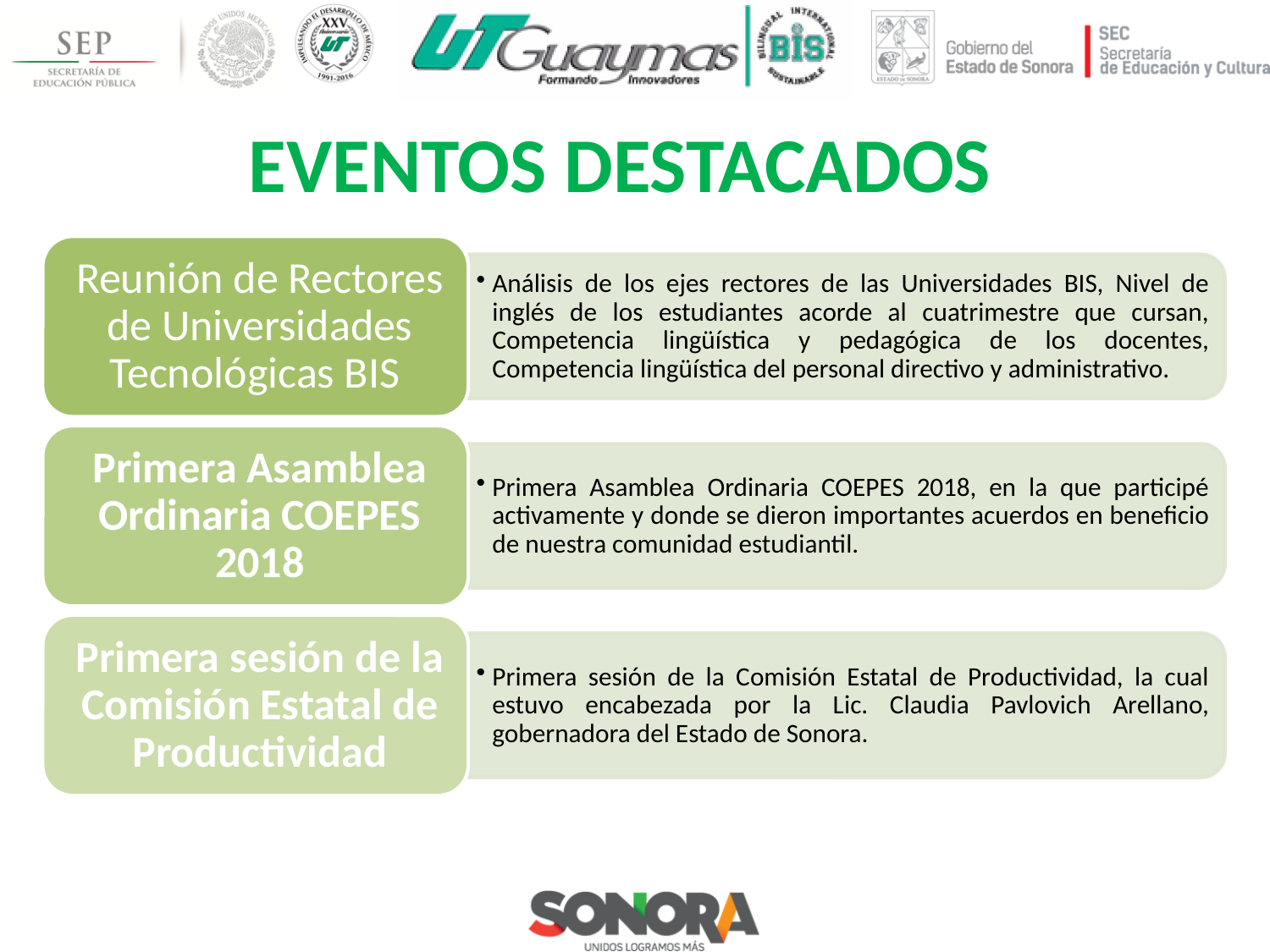

# EVENTOS DESTACADOS
Análisis de los ejes rectores de las Universidades BIS, Nivel de inglés de los estudiantes acorde al cuatrimestre que cursan, Competencia lingüística y pedagógica de los docentes, Competencia lingüística del personal directivo y administrativo.
Reunión de Rectores de Universidades Tecnológicas BIS
Primera Asamblea Ordinaria COEPES 2018, en la que participé activamente y donde se dieron importantes acuerdos en beneficio de nuestra comunidad estudiantil.
Primera Asamblea Ordinaria COEPES 2018
Primera sesión de la Comisión Estatal de Productividad, la cual estuvo encabezada por la Lic. Claudia Pavlovich Arellano, gobernadora del Estado de Sonora.
Primera sesión de la Comisión Estatal de Productividad